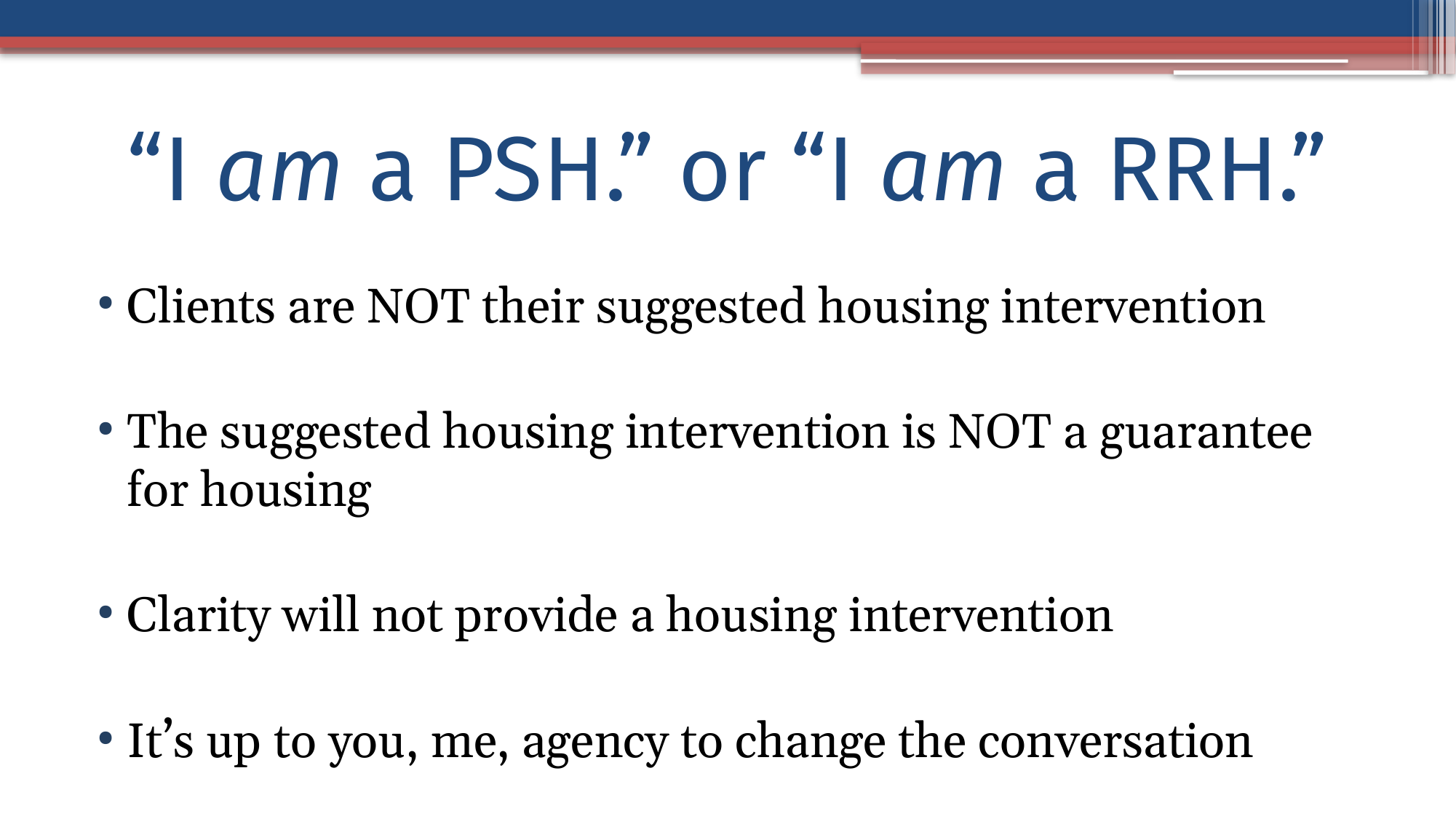

# “I am a PSH.” or “I am a RRH.”
Clients are NOT their suggested housing intervention

The suggested housing intervention is NOT a guarantee for housing

Clarity will not provide a housing intervention

It’s up to you, me, agency to change the conversation